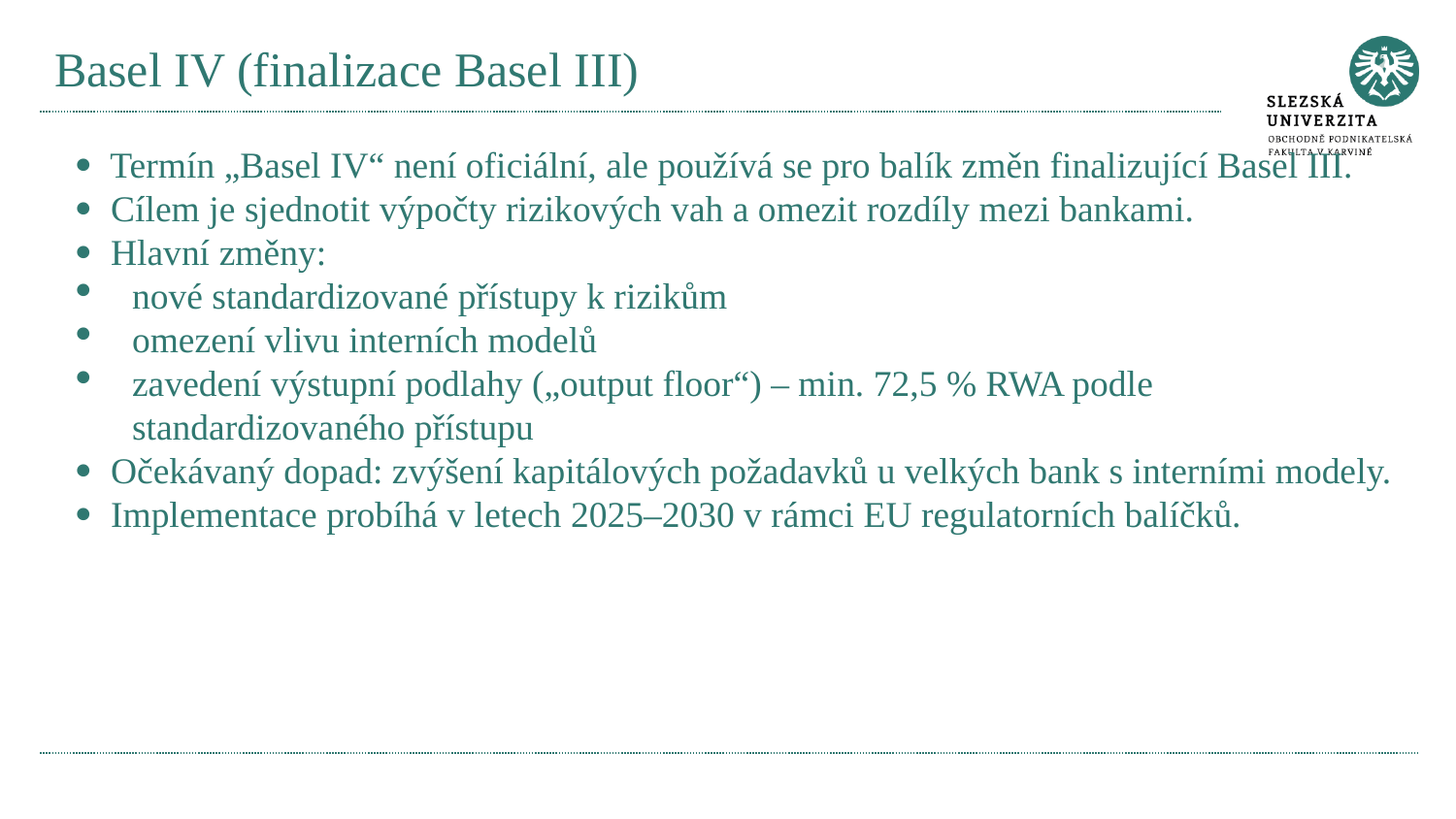

# Basel IV (finalizace Basel III)
•  Termín „Basel IV“ není oficiální, ale používá se pro balík změn finalizující Basel III.
•  Cílem je sjednotit výpočty rizikových vah a omezit rozdíly mezi bankami.
•  Hlavní změny:
nové standardizované přístupy k rizikům
omezení vlivu interních modelů
zavedení výstupní podlahy („output floor“) – min. 72,5 % RWA podle standardizovaného přístupu
•  Očekávaný dopad: zvýšení kapitálových požadavků u velkých bank s interními modely.
•  Implementace probíhá v letech 2025–2030 v rámci EU regulatorních balíčků.